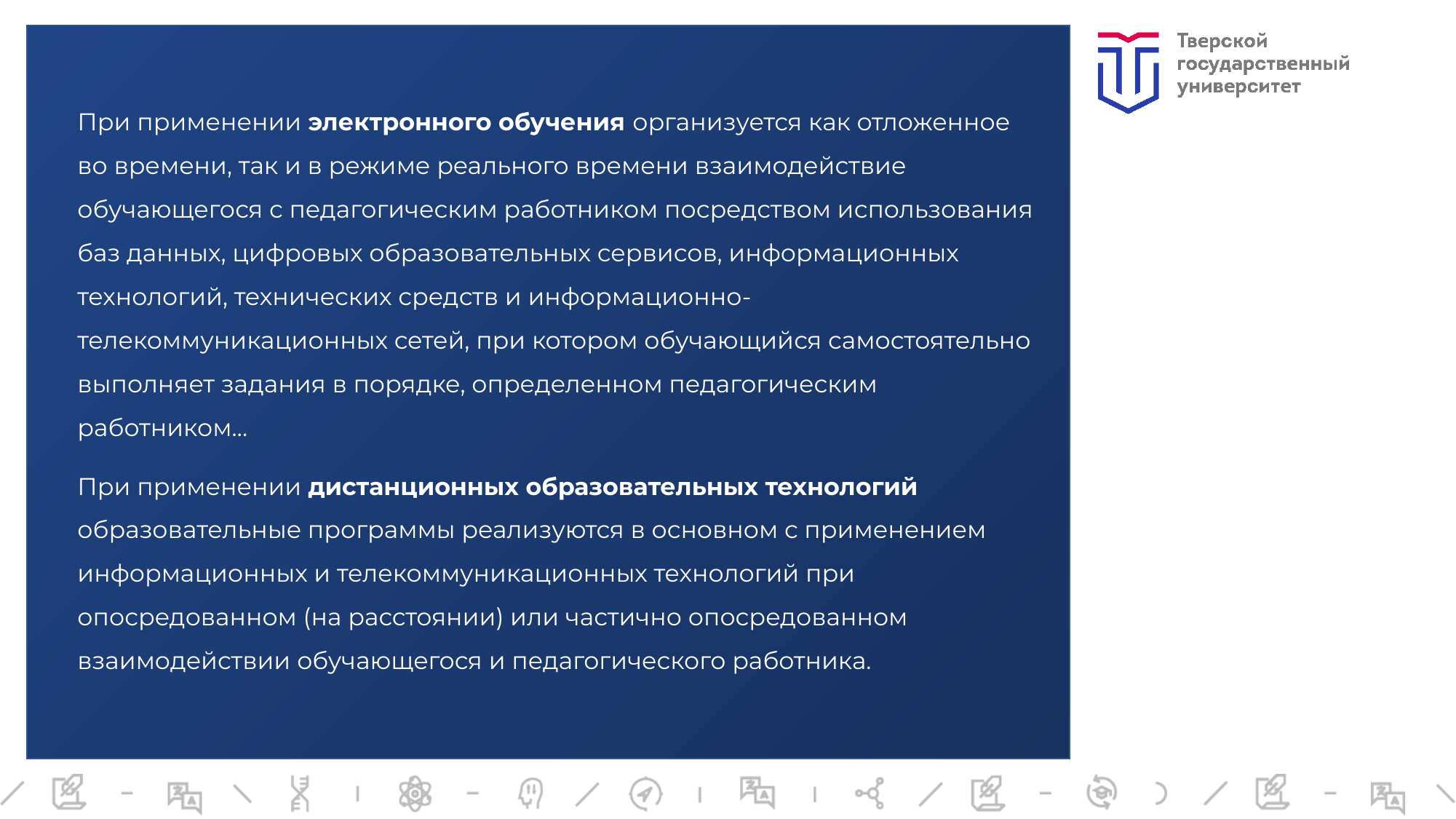

При применении электронного обучения организуется как отложенное во времени, так и в режиме реального времени взаимодействие обучающегося с педагогическим работником посредством использования баз данных, цифровых образовательных сервисов, информационных технологий, технических средств и информационно-телекоммуникационных сетей, при котором обучающийся самостоятельно выполняет задания в порядке, определенном педагогическим работником…
При применении дистанционных образовательных технологий образовательные программы реализуются в основном с применением информационных и телекоммуникационных технологий при опосредованном (на расстоянии) или частично опосредованном взаимодействии обучающегося и педагогического работника.